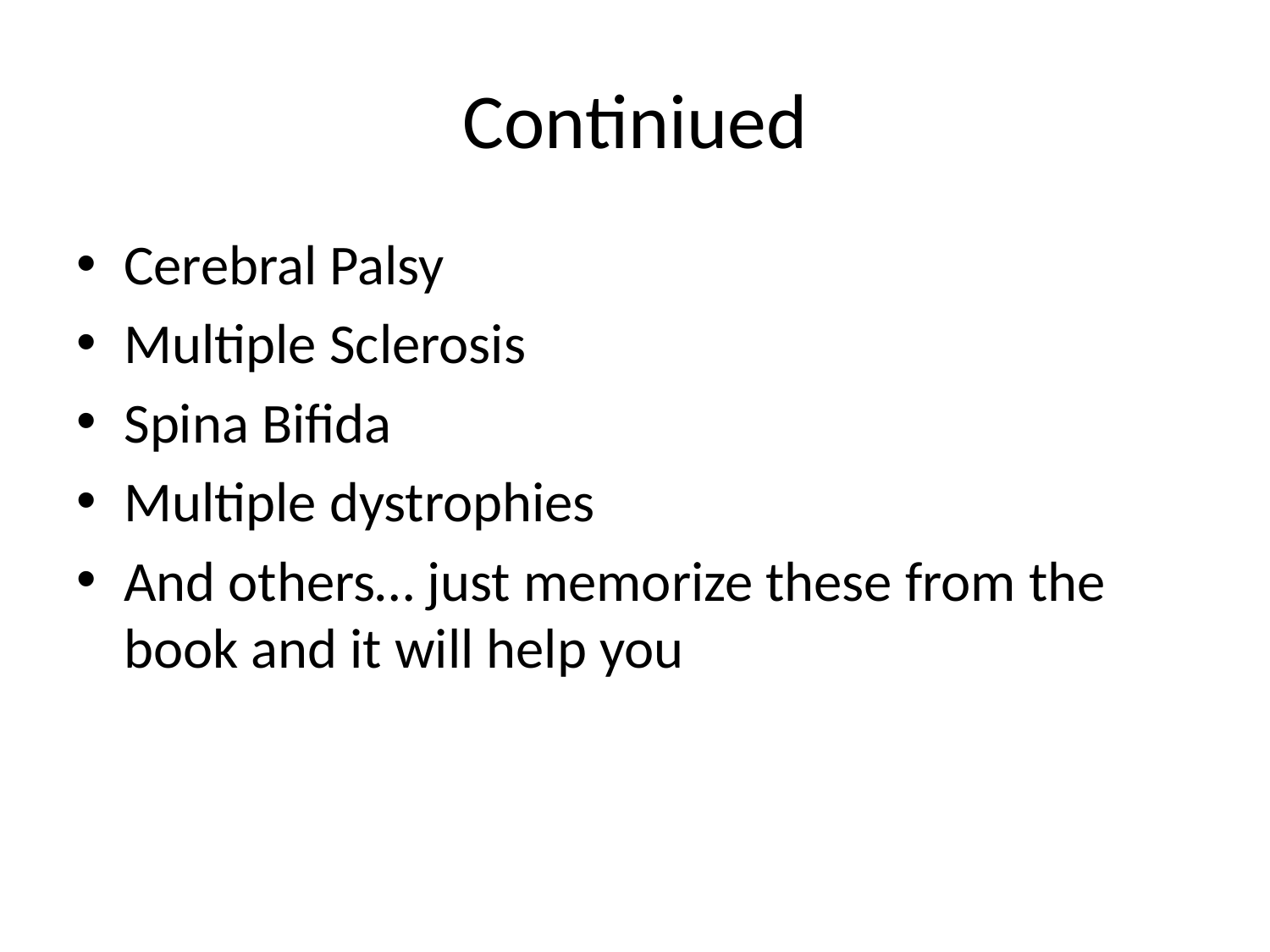

# Continiued
Cerebral Palsy
Multiple Sclerosis
Spina Bifida
Multiple dystrophies
And others… just memorize these from the book and it will help you